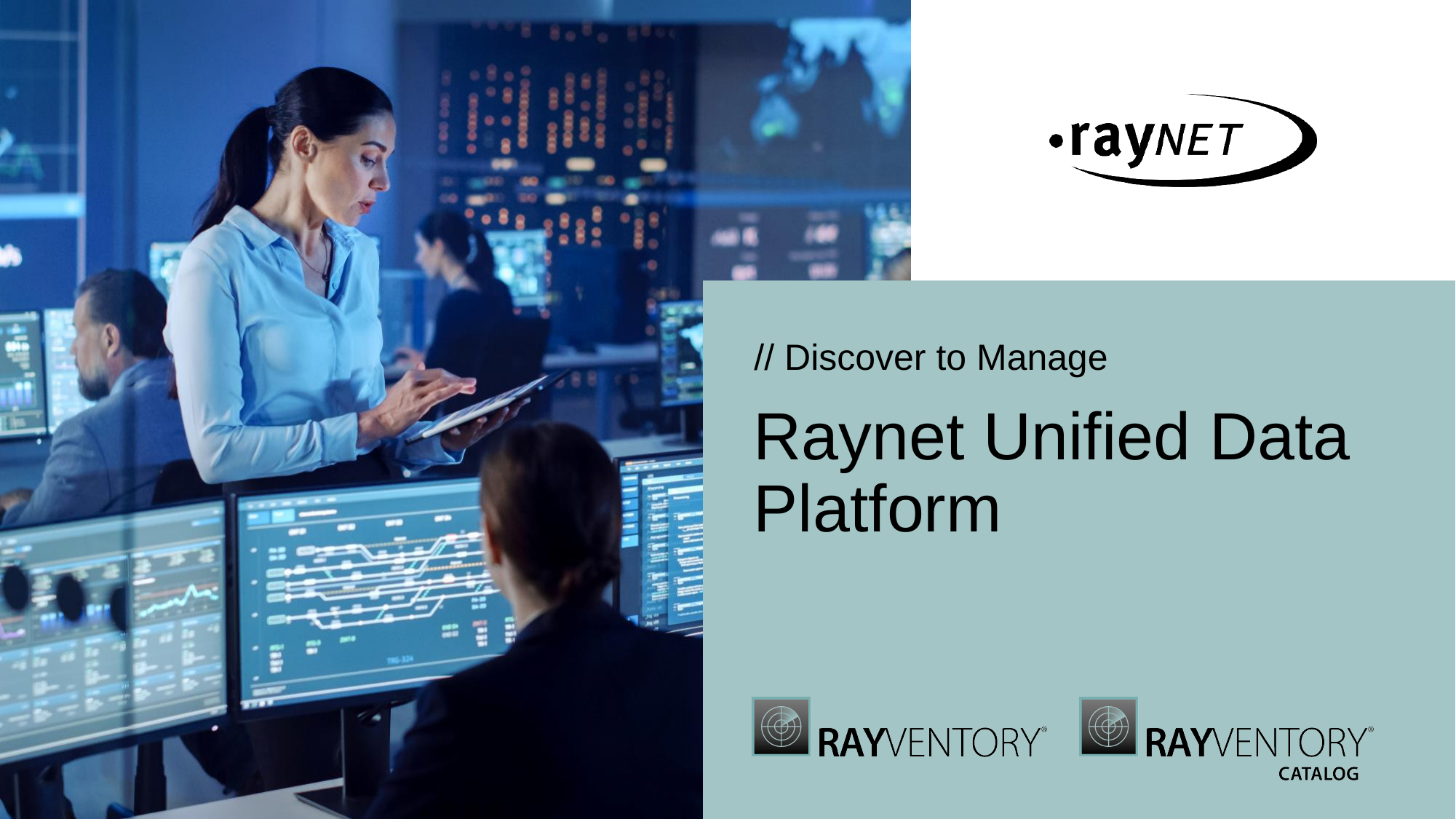

# // Discover to Manage
Raynet Unified Data Platform